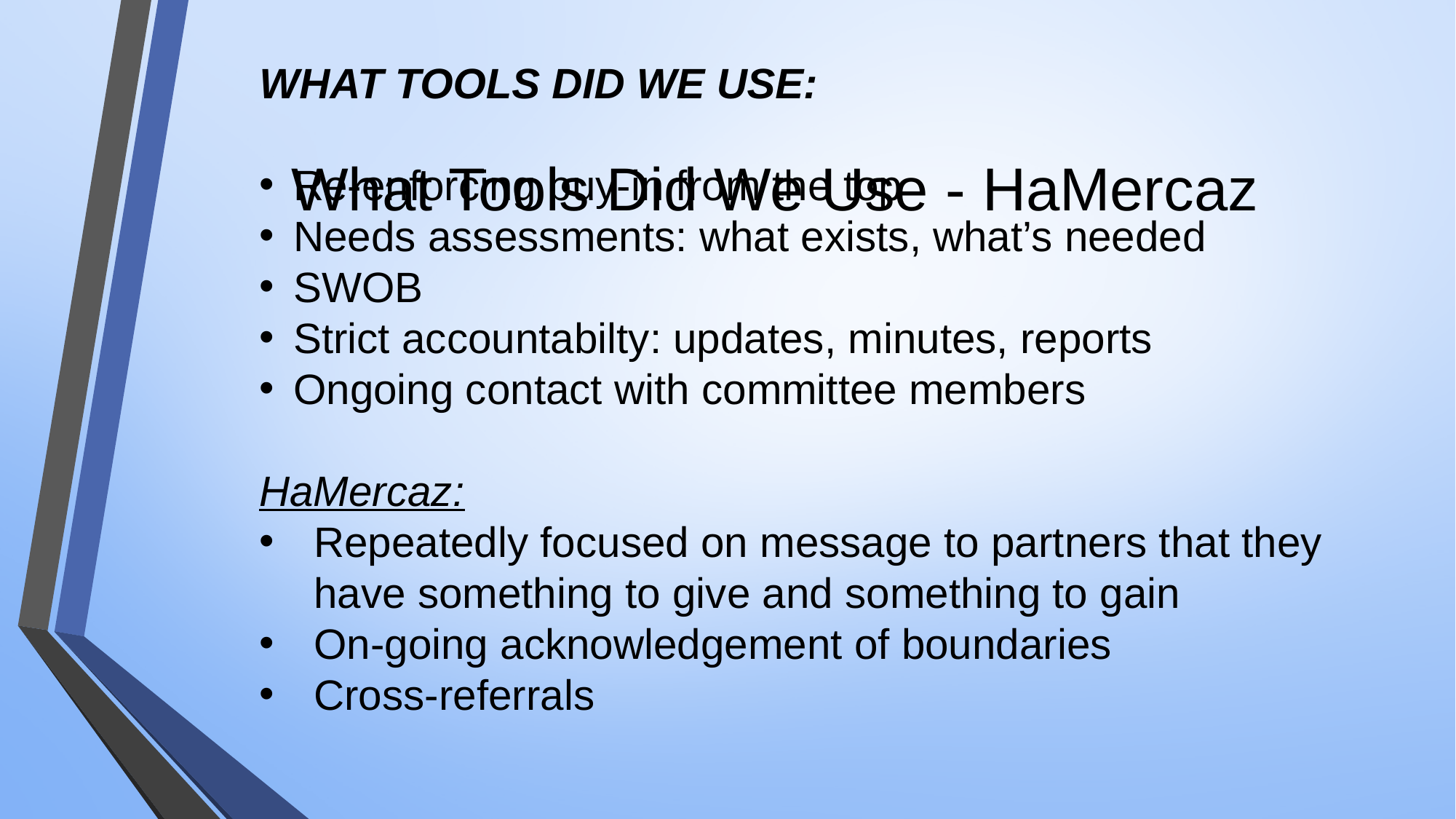

What Tools Did We Use - HaMercaz

WHAT TOOLS DID WE USE:

Re-enforcing buy-in from the top
Needs assessments: what exists, what’s needed
SWOB
Strict accountabilty: updates, minutes, reports
Ongoing contact with committee members

HaMercaz:
Repeatedly focused on message to partners that they have something to give and something to gain
On-going acknowledgement of boundaries
Cross-referrals